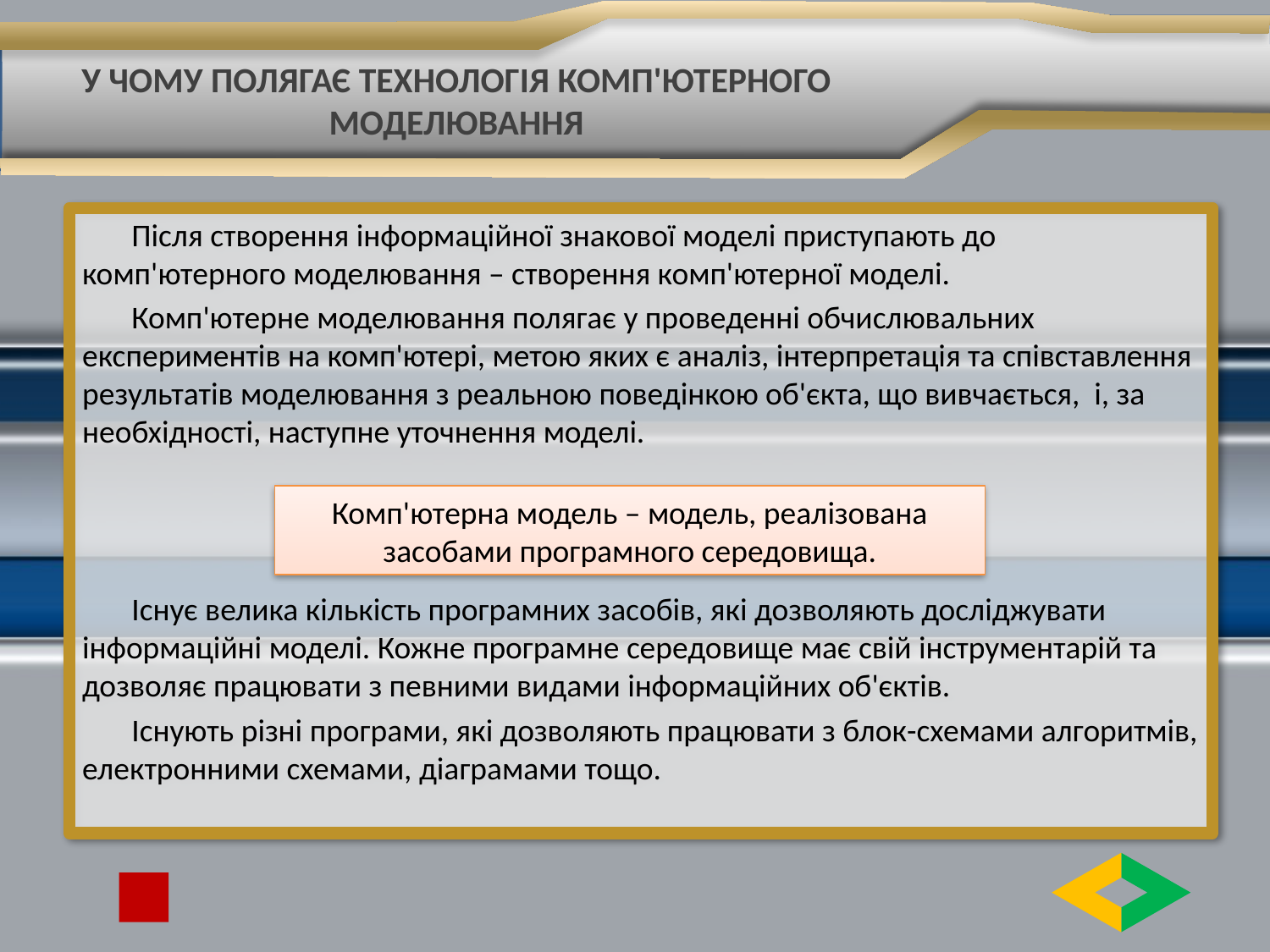

# У чому полягає технологія комп'ютерного моделювання

Після створення інформаційної знакової моделі приступають до комп'ютерного моделювання – створення комп'ютерної моделі.
Комп'ютерне моделювання полягає у проведенні обчислювальних експериментів на комп'ютері, метою яких є аналіз, інтерпретація та співставлення результатів моделювання з реальною поведінкою об'єкта, що вивчається,  і, за необхідності, наступне уточнення моделі.

Існує велика кількість програмних засобів, які дозволяють досліджувати інформаційні моделі. Кожне програмне середовище має свій інструментарій та дозволяє працювати з певними видами інформаційних об'єктів.
Існують різні програми, які дозволяють працювати з блок-схемами алгоритмів, електронними схемами, діаграмами тощо.
Комп'ютерна модель – модель, реалізована засобами програмного середовища.